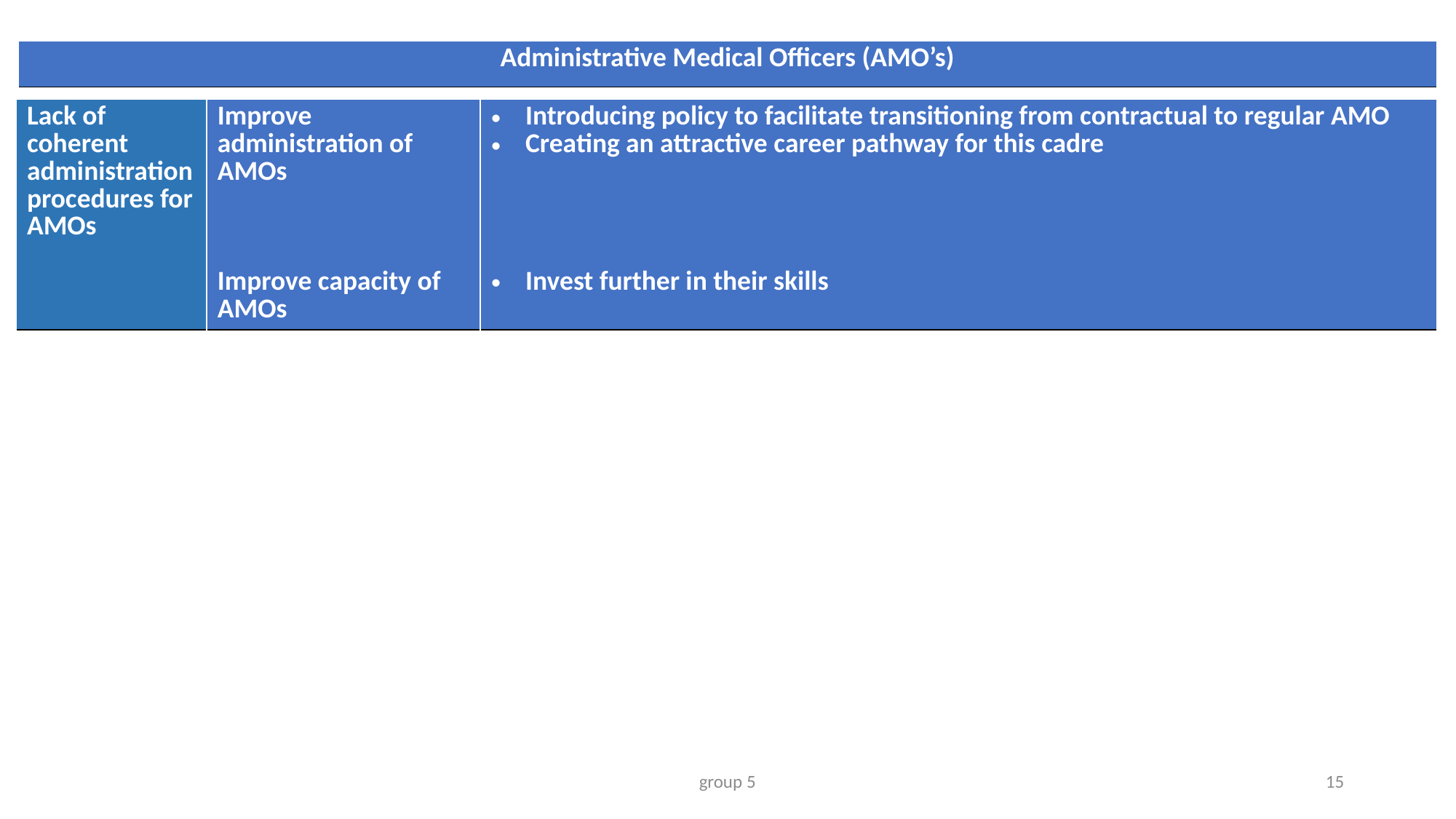

| Administrative Medical Officers (AMO’s) |
| --- |
| Lack of coherent administration procedures for AMOs | Improve administration of AMOs Improve capacity of AMOs | Introducing policy to facilitate transitioning from contractual to regular AMO Creating an attractive career pathway for this cadre Invest further in their skills |
| --- | --- | --- |
group 5
15